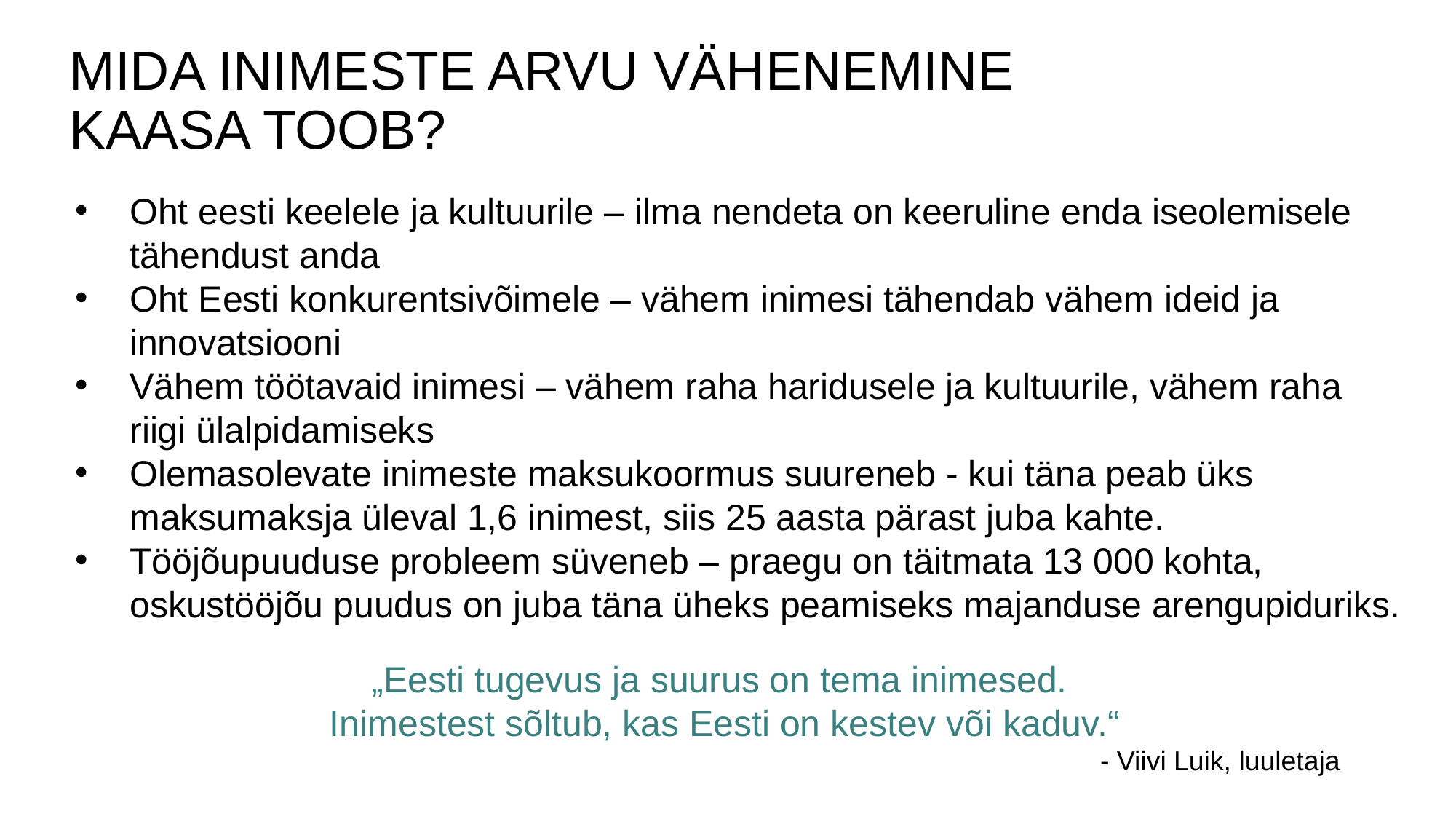

# MIDA INIMESTE ARVU VÄHENEMINE KAASA TOOB?
Oht eesti keelele ja kultuurile – ilma nendeta on keeruline enda iseolemisele tähendust anda
Oht Eesti konkurentsivõimele – vähem inimesi tähendab vähem ideid ja innovatsiooni
Vähem töötavaid inimesi – vähem raha haridusele ja kultuurile, vähem raha   riigi ülalpidamiseks
Olemasolevate inimeste maksukoormus suureneb - kui täna peab üks maksumaksja üleval 1,6 inimest, siis 25 aasta pärast juba kahte.
Tööjõupuuduse probleem süveneb – praegu on täitmata 13 000 kohta, oskustööjõu puudus on juba täna üheks peamiseks majanduse arengupiduriks.
„Eesti tugevus ja suurus on tema inimesed.
Inimestest sõltub, kas Eesti on kestev või kaduv.“
- Viivi Luik, luuletaja